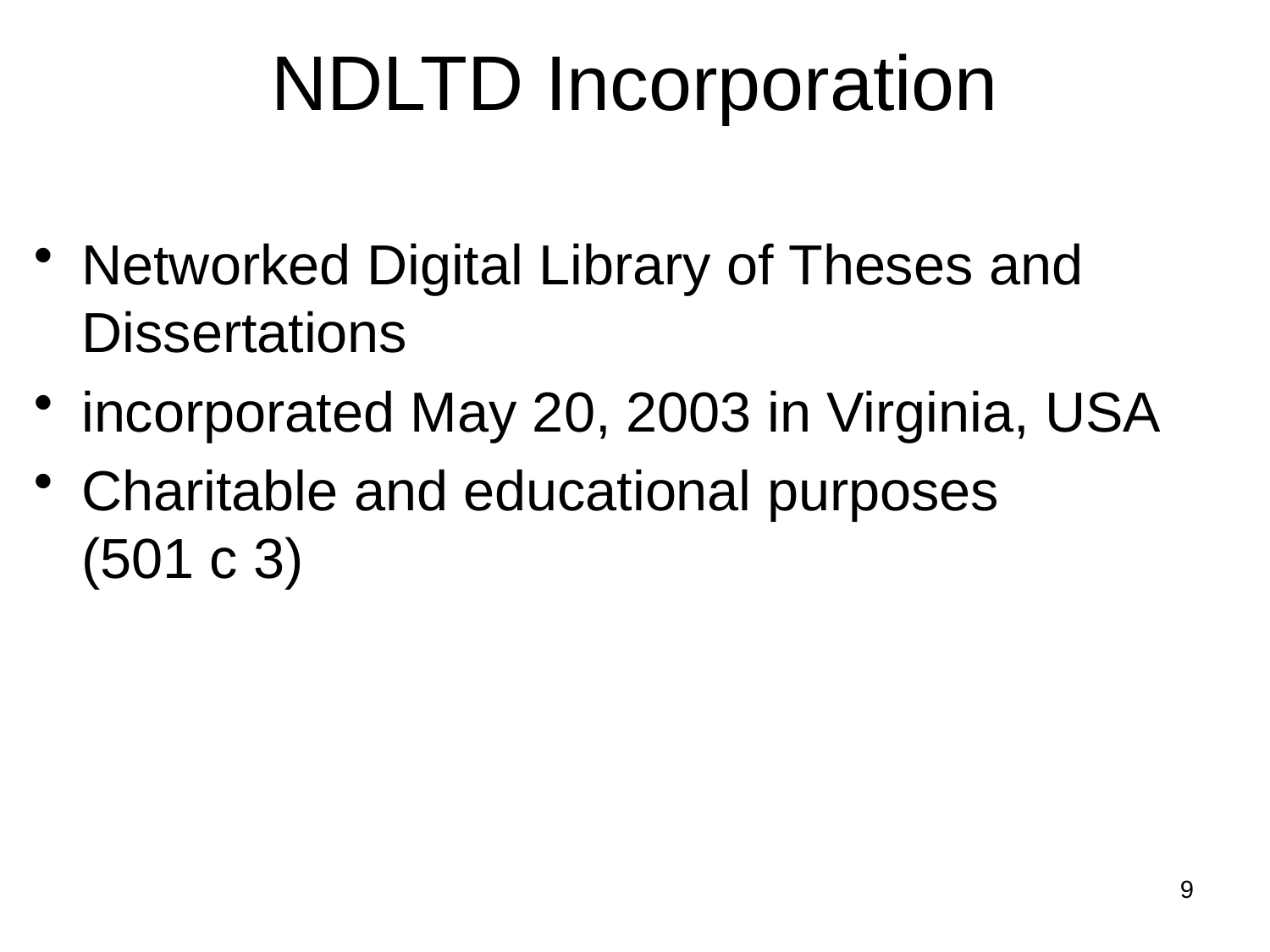

# NDLTD Incorporation
Networked Digital Library of Theses and Dissertations
incorporated May 20, 2003 in Virginia, USA
Charitable and educational purposes       (501 c 3)
9